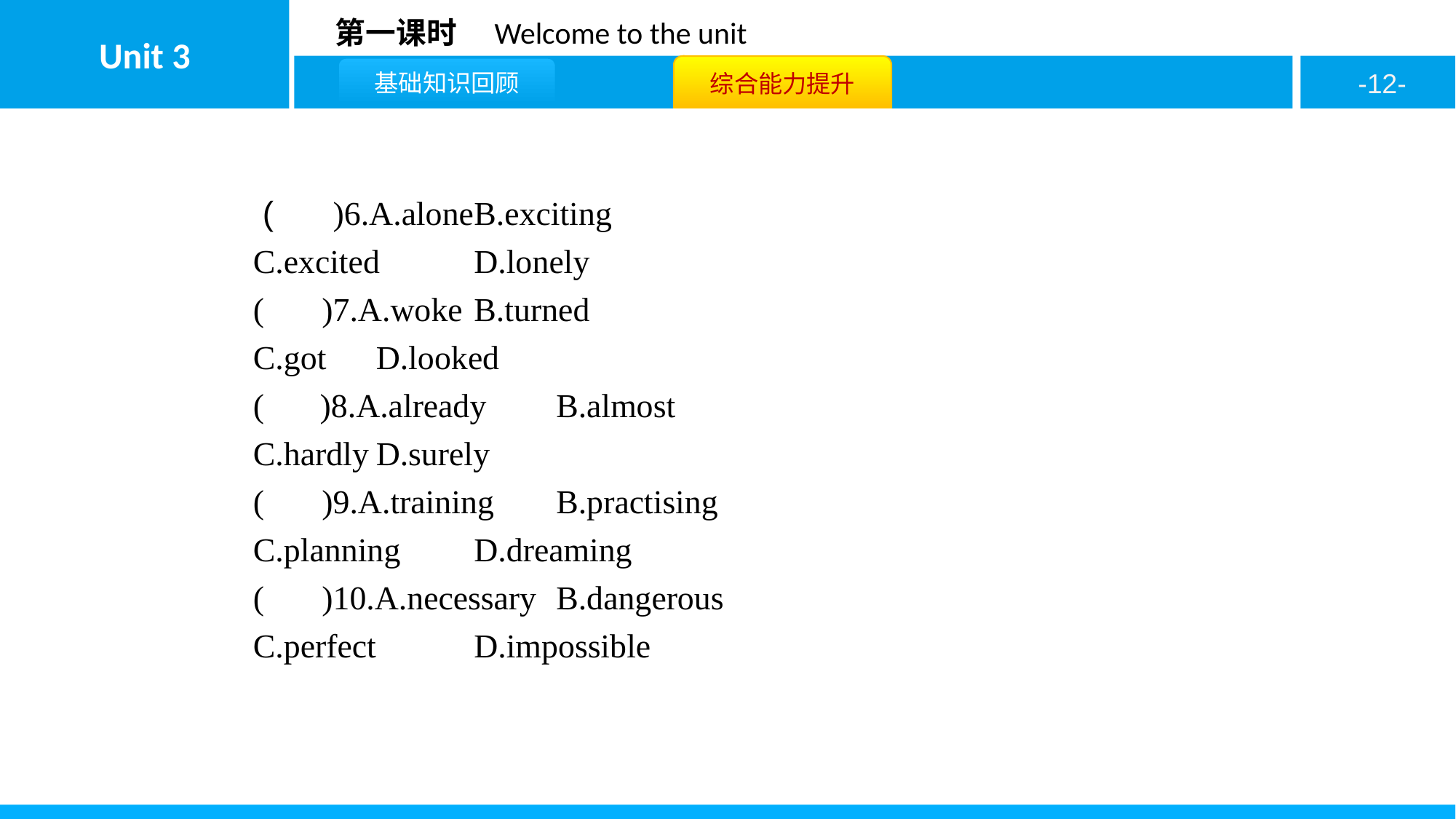

(  D  )6.A.alone	B.exciting
C.excited	D.lonely
(  D  )7.A.woke	B.turned
C.got	D.looked
(  B  )8.A.already	B.almost
C.hardly	D.surely
(  A  )9.A.training	B.practising
C.planning	D.dreaming
(  D  )10.A.necessary	B.dangerous
C.perfect	D.impossible